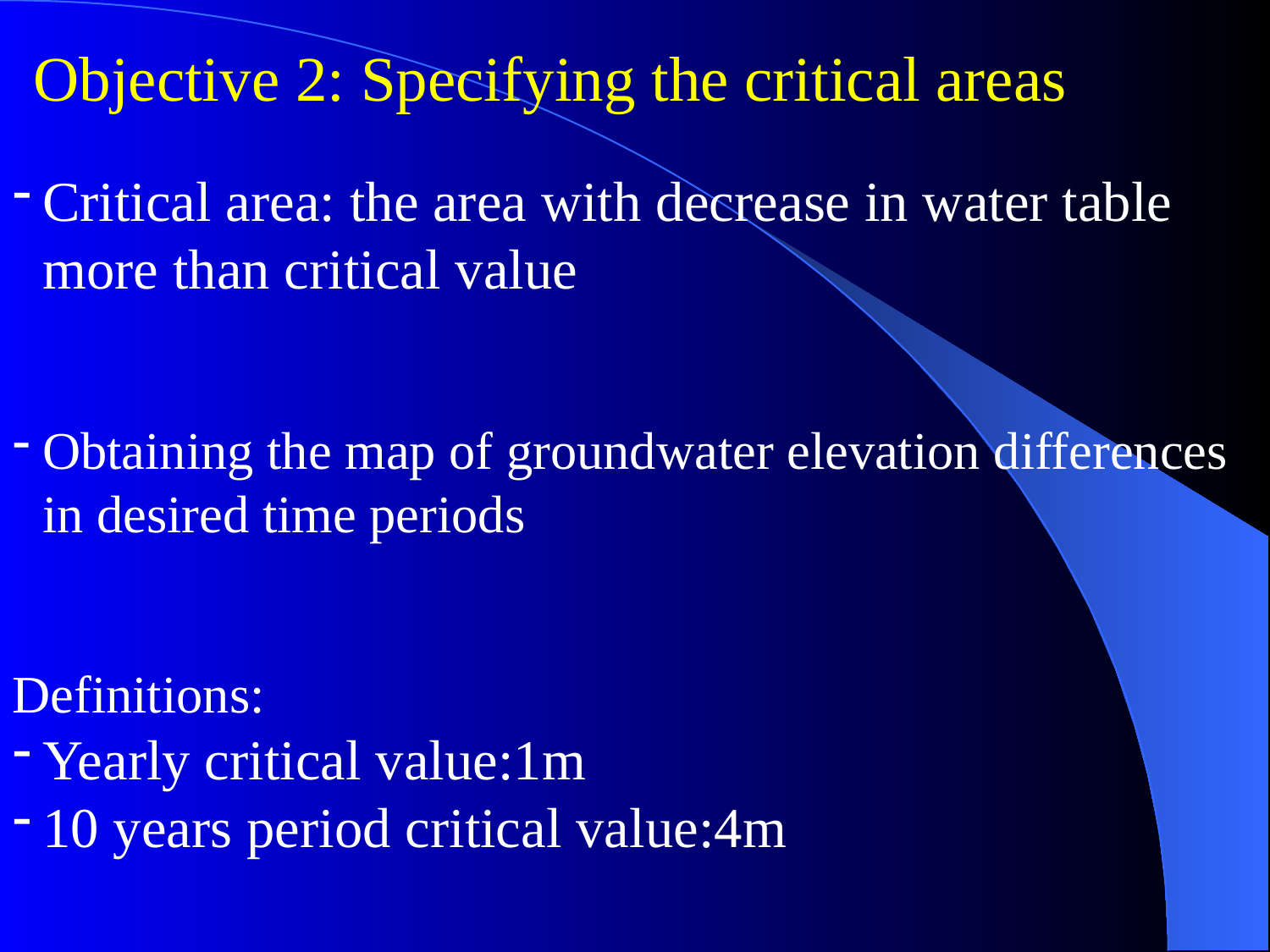

Objective 2: Specifying the critical areas

Critical area: the area with decrease in water table more than critical value

Obtaining the map of groundwater elevation differences in desired time periods

Definitions:
Yearly critical value:1m
10 years period critical value:4m